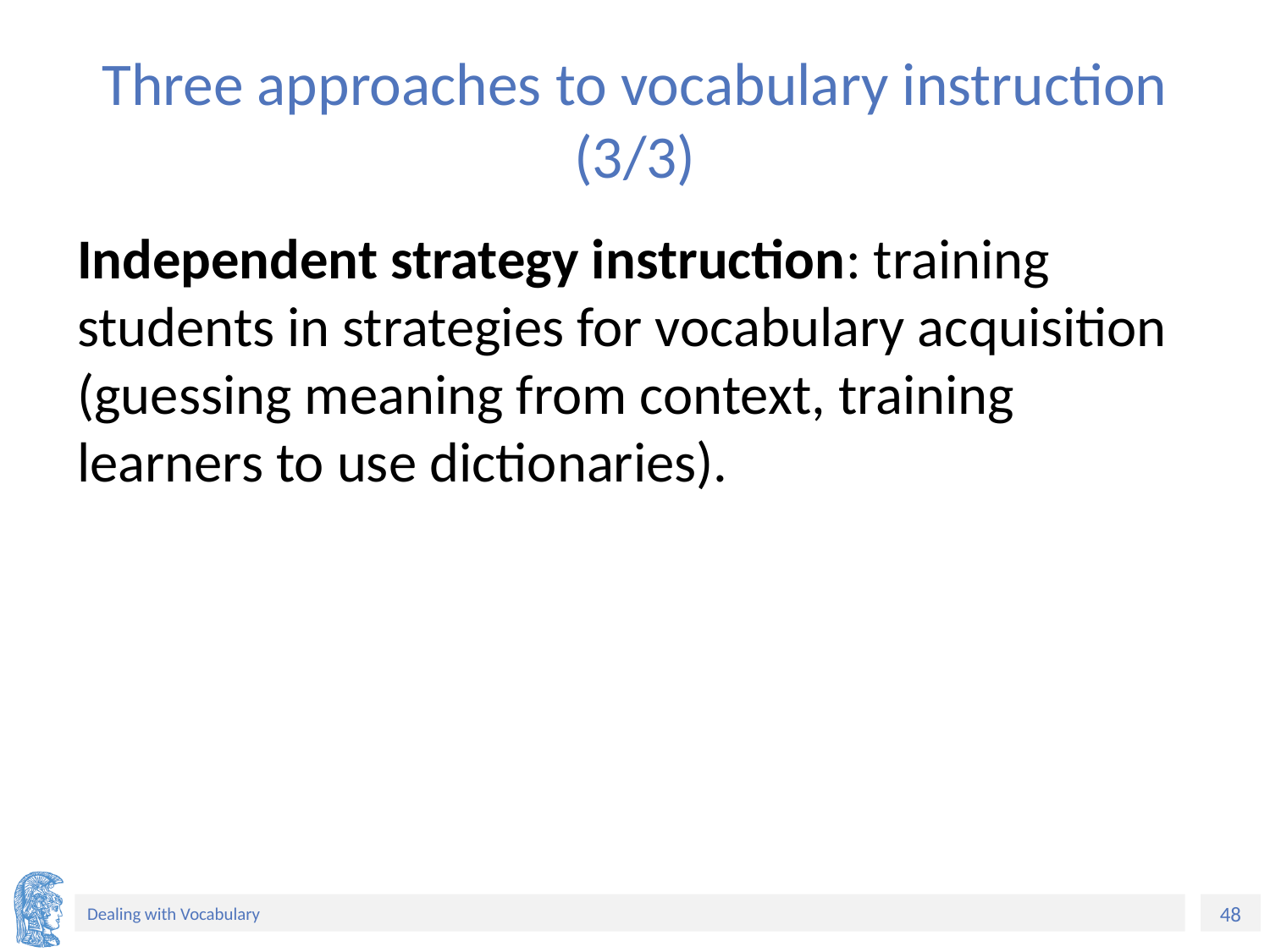

# Three approaches to vocabulary instruction (3/3)
Independent strategy instruction: training students in strategies for vocabulary acquisition (guessing meaning from context, training learners to use dictionaries).